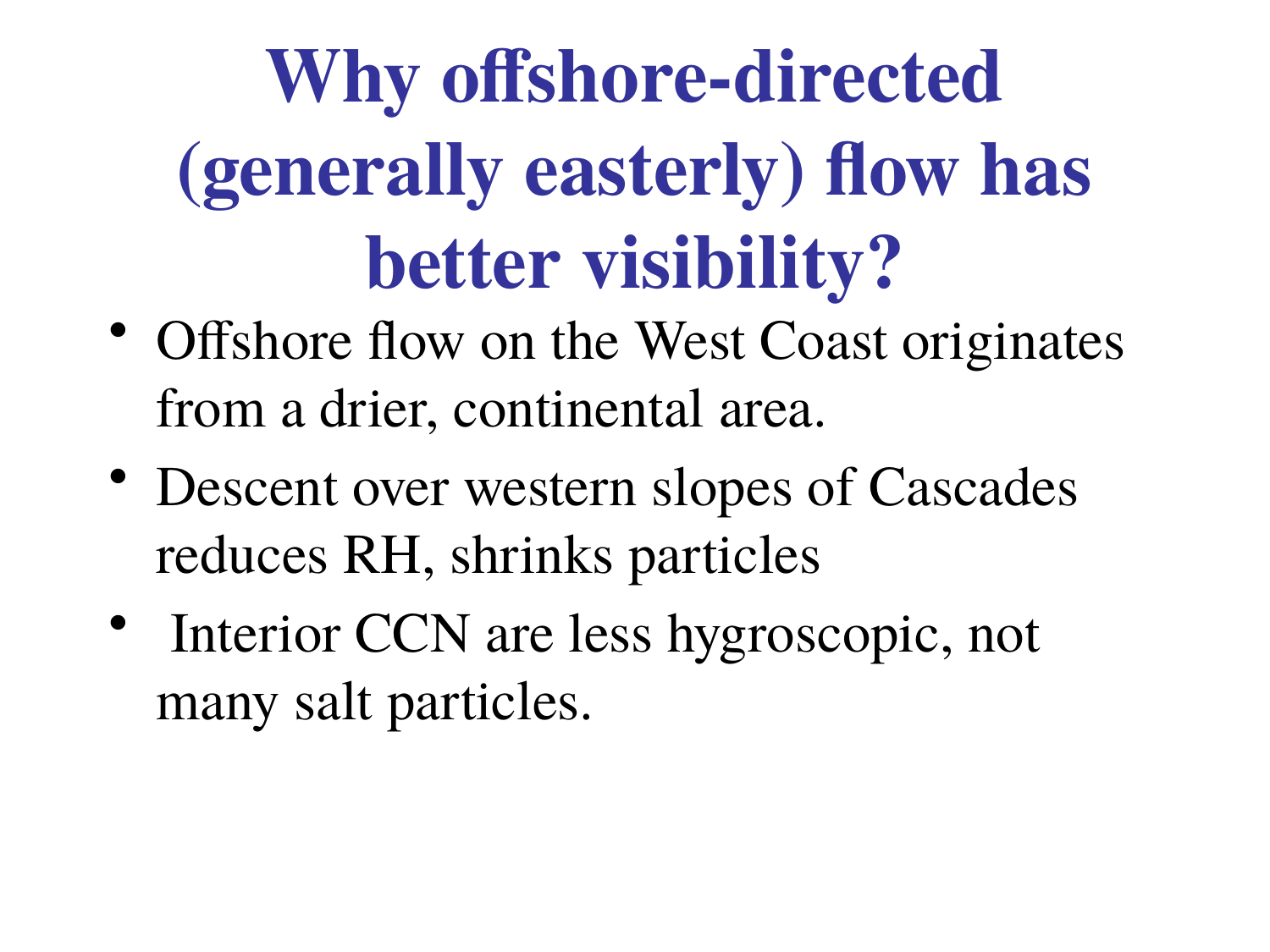

# Why offshore-directed (generally easterly) flow has better visibility?
Offshore flow on the West Coast originates from a drier, continental area.
Descent over western slopes of Cascades reduces RH, shrinks particles
 Interior CCN are less hygroscopic, not many salt particles.